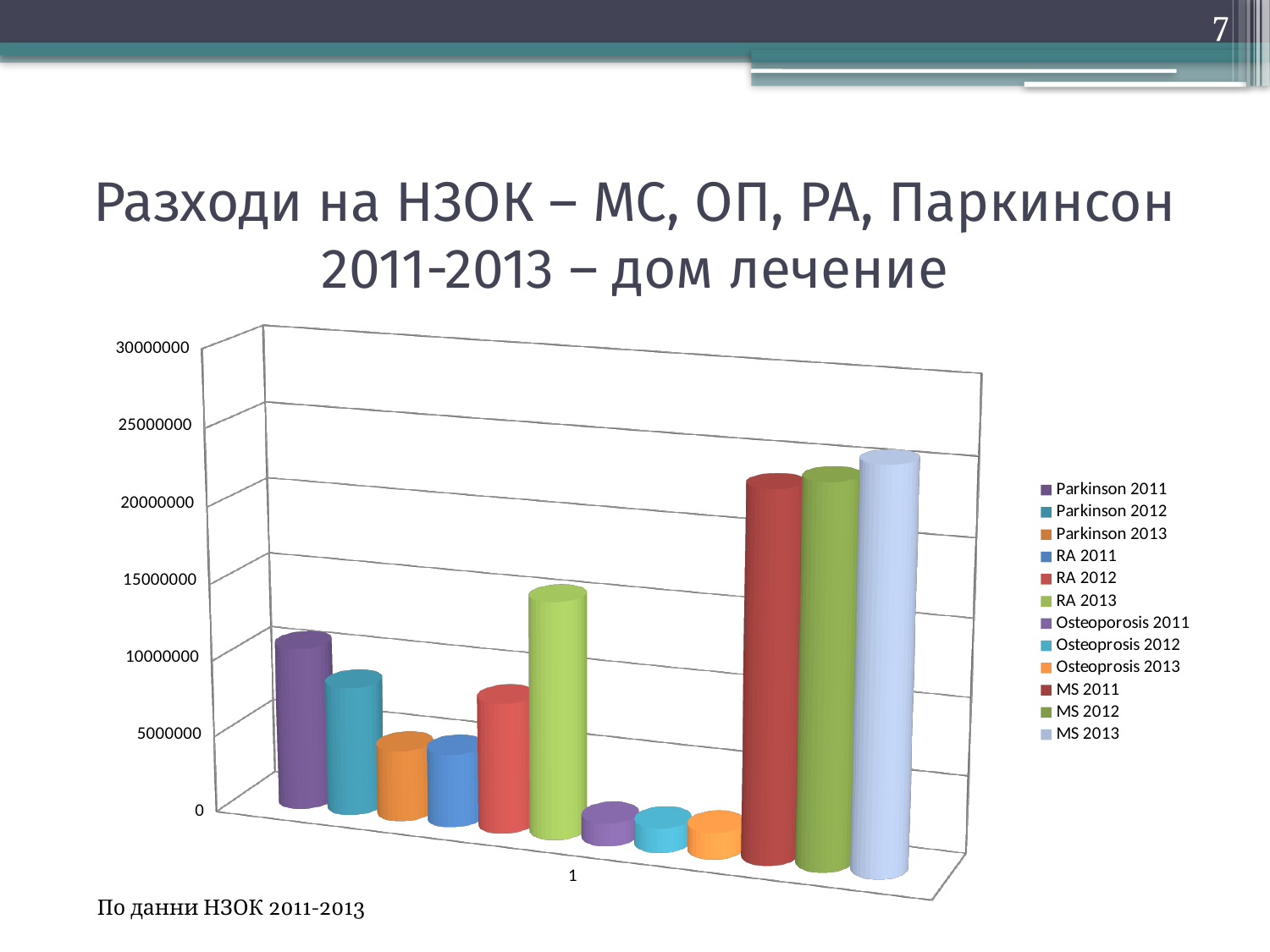

7
# Разходи на НЗОК – МС, ОП, РА, Паркинсон 2011-2013 – дом лечение

[unsupported chart]

По данни НЗОК 2011-2013